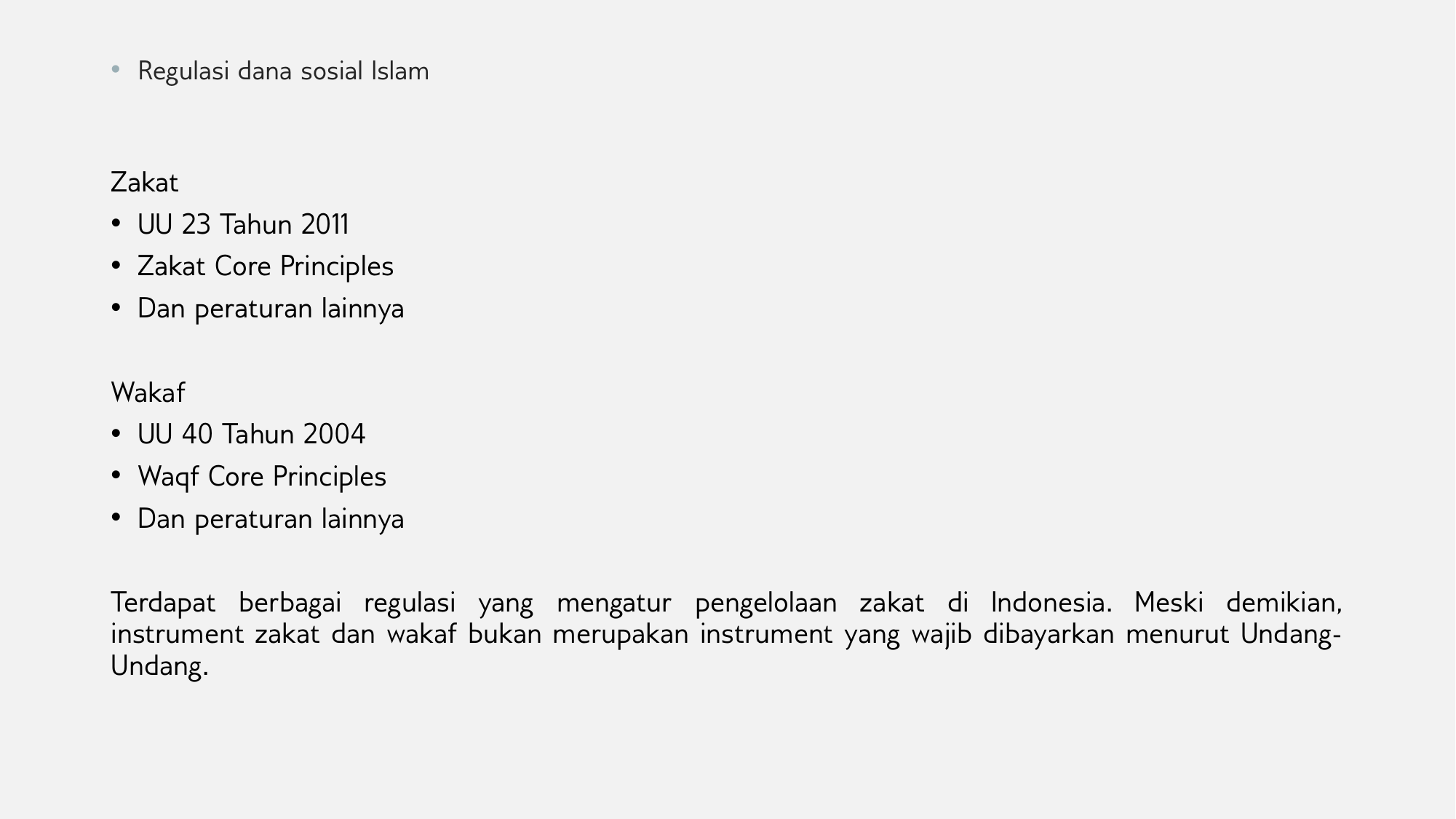

Regulasi dana sosial Islam
Zakat
UU 23 Tahun 2011
Zakat Core Principles
Dan peraturan lainnya

Wakaf
UU 40 Tahun 2004
Waqf Core Principles
Dan peraturan lainnya

Terdapat berbagai regulasi yang mengatur pengelolaan zakat di Indonesia. Meski demikian, instrument zakat dan wakaf bukan merupakan instrument yang wajib dibayarkan menurut Undang-Undang.